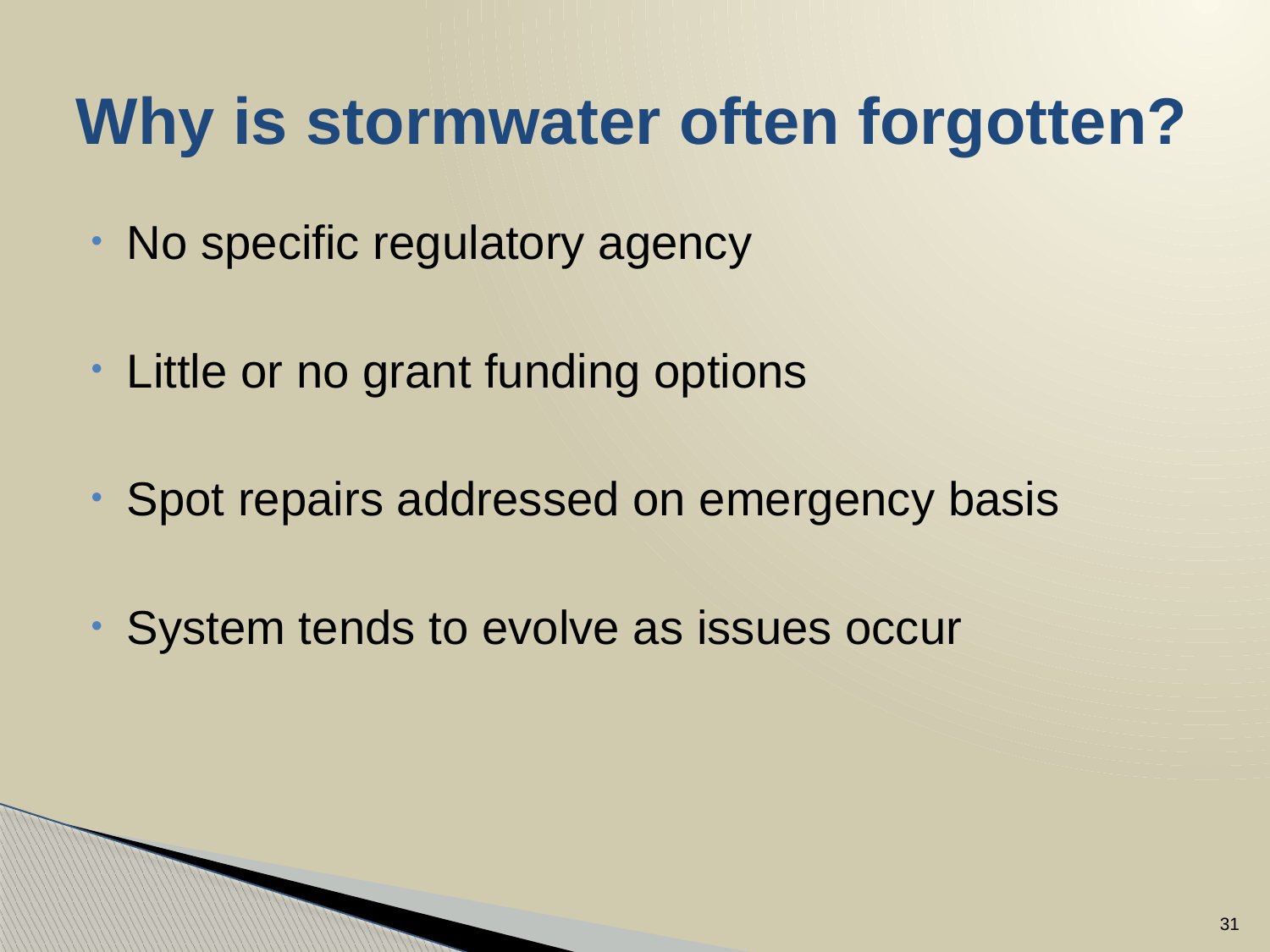

# Why is stormwater often forgotten?
No specific regulatory agency

Little or no grant funding options

Spot repairs addressed on emergency basis

System tends to evolve as issues occur
31